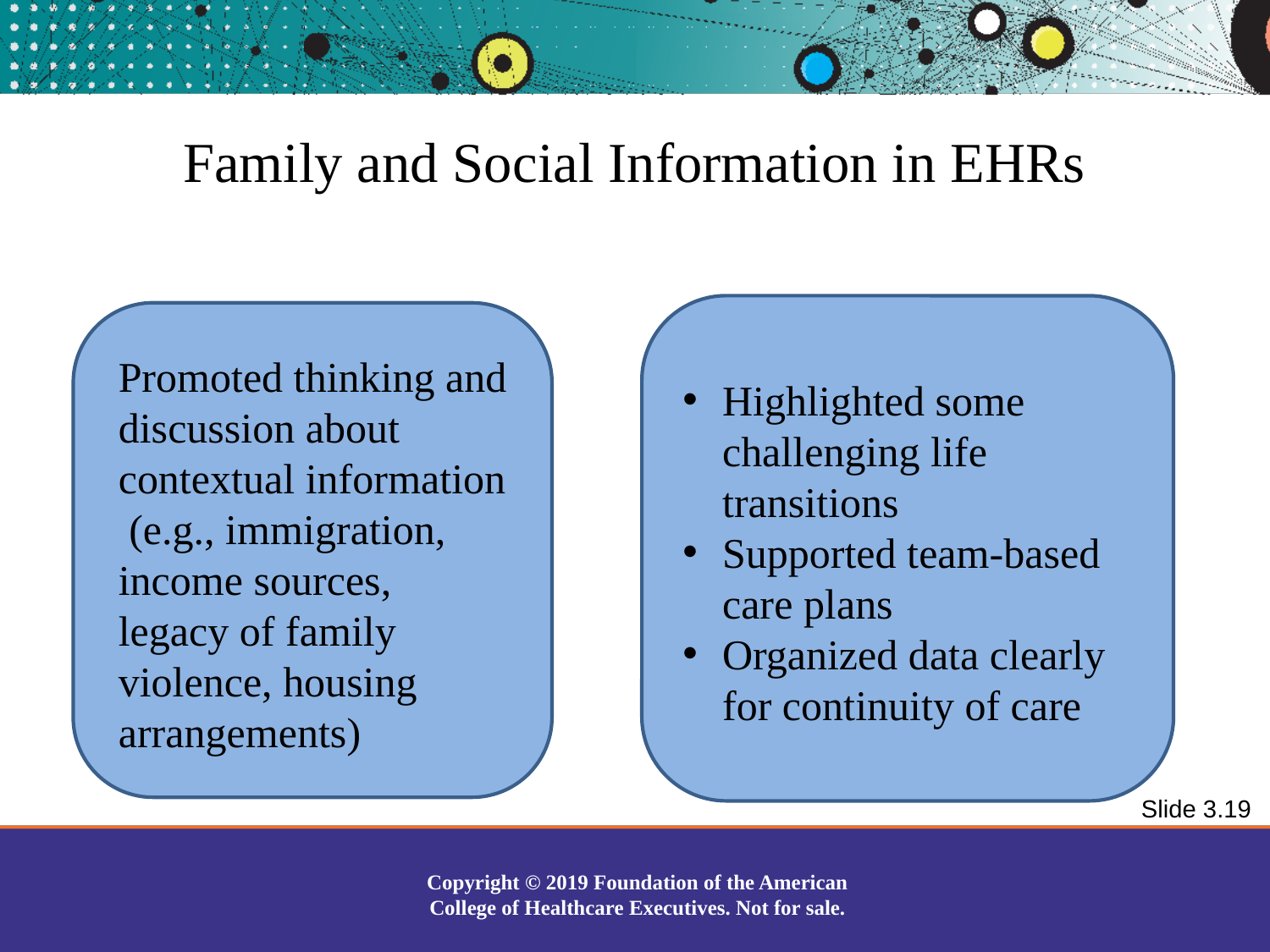

Family and Social Information in EHRs

Promoted thinking and
discussion about
contextual information
 (e.g., immigration,
income sources,
legacy of family
violence, housing
arrangements)
Highlighted some  challenging life transitions
Supported team-based care plans
Organized data clearly for continuity of care

Slide 3.19
Copyright © 2019 Foundation of the American College of Healthcare Executives. Not for sale.